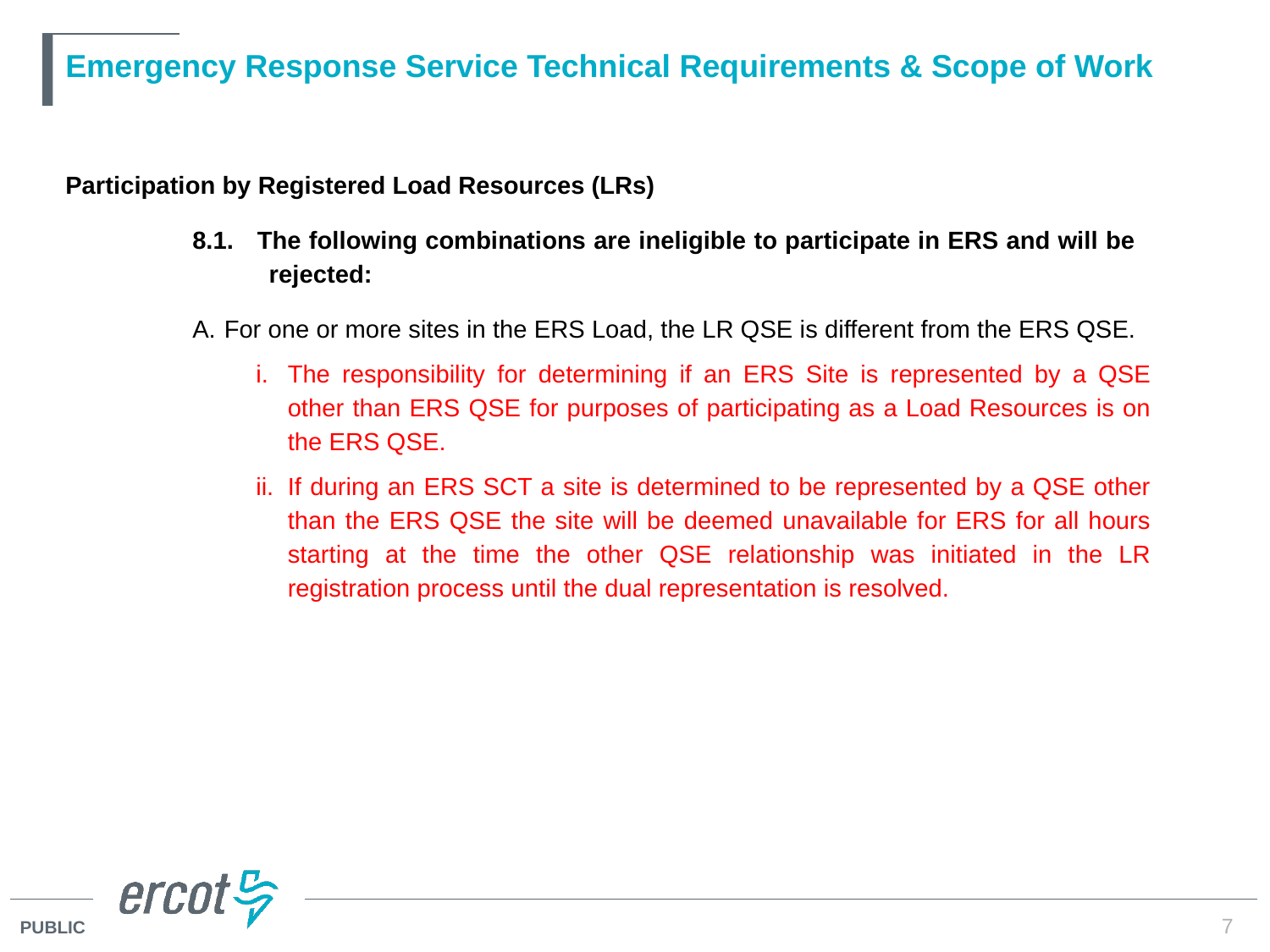

# Emergency Response Service Technical Requirements & Scope of Work
Participation by Registered Load Resources (LRs)
	8.1.   The following combinations are ineligible to participate in ERS and will be   	           rejected:
For one or more sites in the ERS Load, the LR QSE is different from the ERS QSE.
The responsibility for determining if an ERS Site is represented by a QSE other than ERS QSE for purposes of participating as a Load Resources is on the ERS QSE.
If during an ERS SCT a site is determined to be represented by a QSE other than the ERS QSE the site will be deemed unavailable for ERS for all hours starting at the time the other QSE relationship was initiated in the LR registration process until the dual representation is resolved.

7